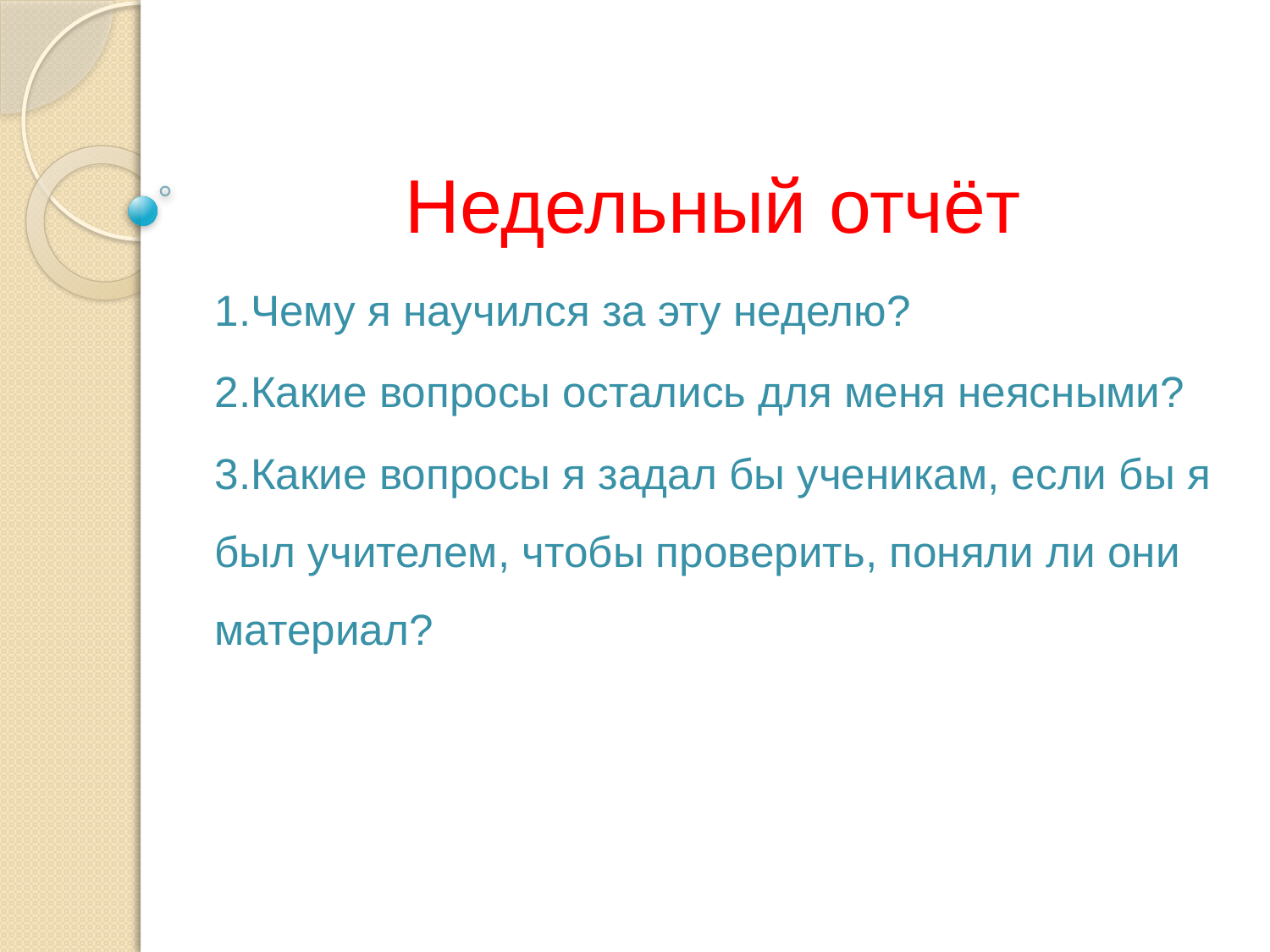

# Недельный отчёт
1.Чему я научился за эту неделю?
2.Какие вопросы остались для меня неясными?
3.Какие вопросы я задал бы ученикам, если бы я был учителем, чтобы проверить, поняли ли они материал?